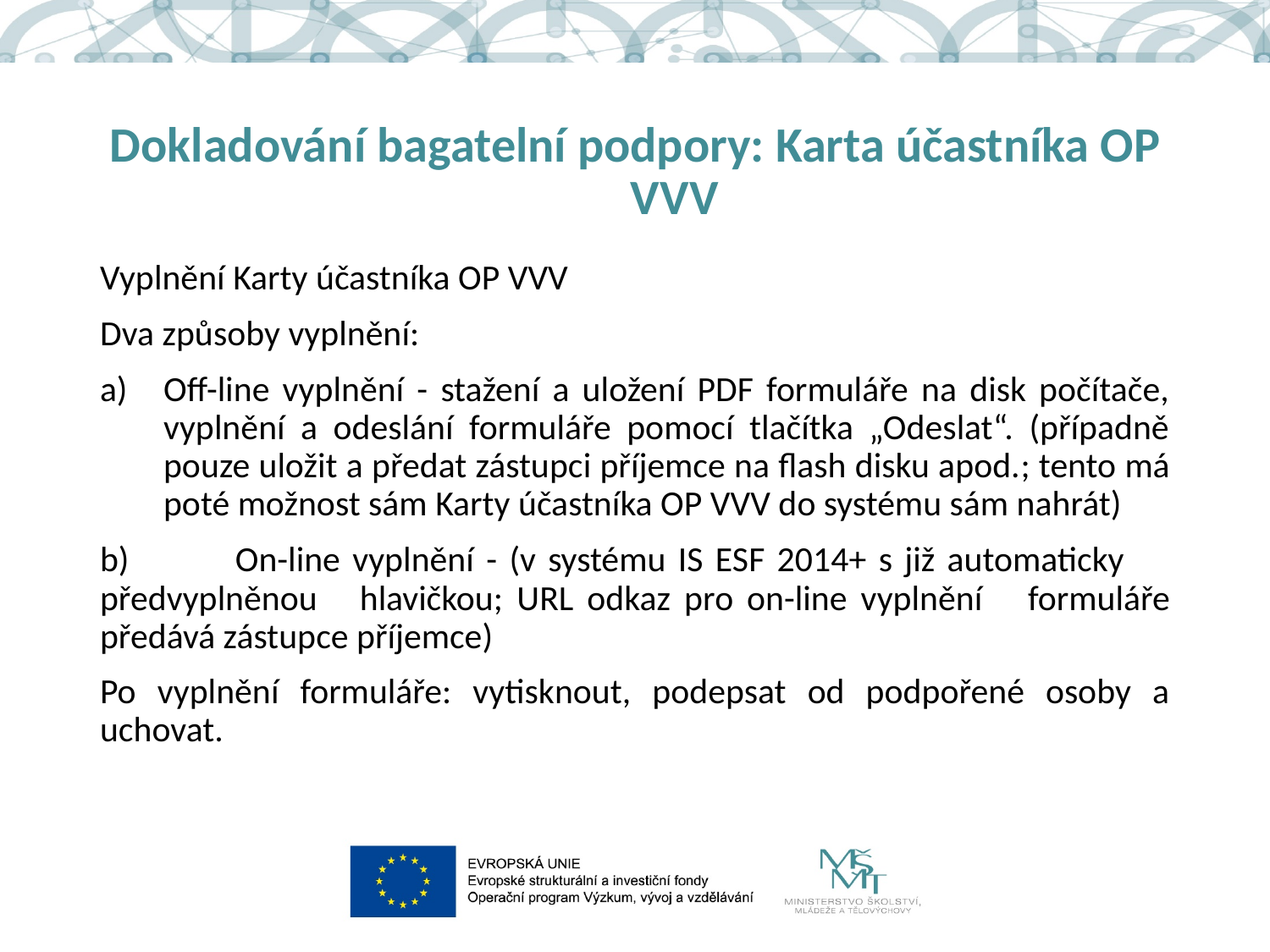

# Dokladování bagatelní podpory: Karta účastníka OP VVV
Vyplnění Karty účastníka OP VVV
Dva způsoby vyplnění:
Off-line vyplnění - stažení a uložení PDF formuláře na disk počítače, vyplnění a odeslání formuláře pomocí tlačítka „Odeslat“. (případně pouze uložit a předat zástupci příjemce na flash disku apod.; tento má poté možnost sám Karty účastníka OP VVV do systému sám nahrát)
b)  	On-line vyplnění - (v systému IS ESF 2014+ s již automaticky 	předvyplněnou 	hlavičkou; URL odkaz pro on-line vyplnění 	formuláře předává zástupce příjemce)
Po vyplnění formuláře: vytisknout, podepsat od podpořené osoby a uchovat.